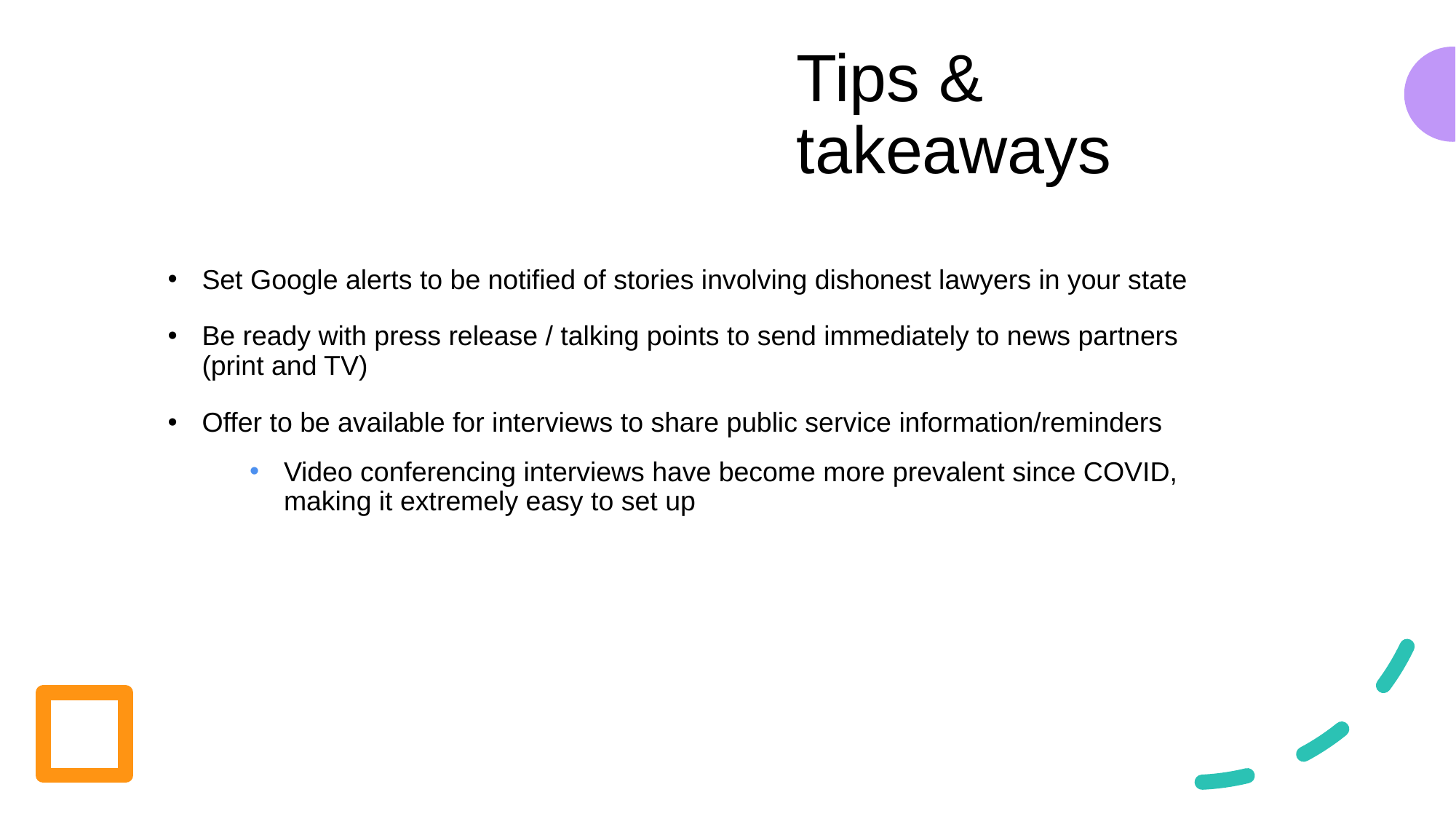

# Tips & takeaways
Set Google alerts to be notified of stories involving dishonest lawyers in your state
Be ready with press release / talking points to send immediately to news partners (print and TV)
Offer to be available for interviews to share public service information/reminders
Video conferencing interviews have become more prevalent since COVID, making it extremely easy to set up